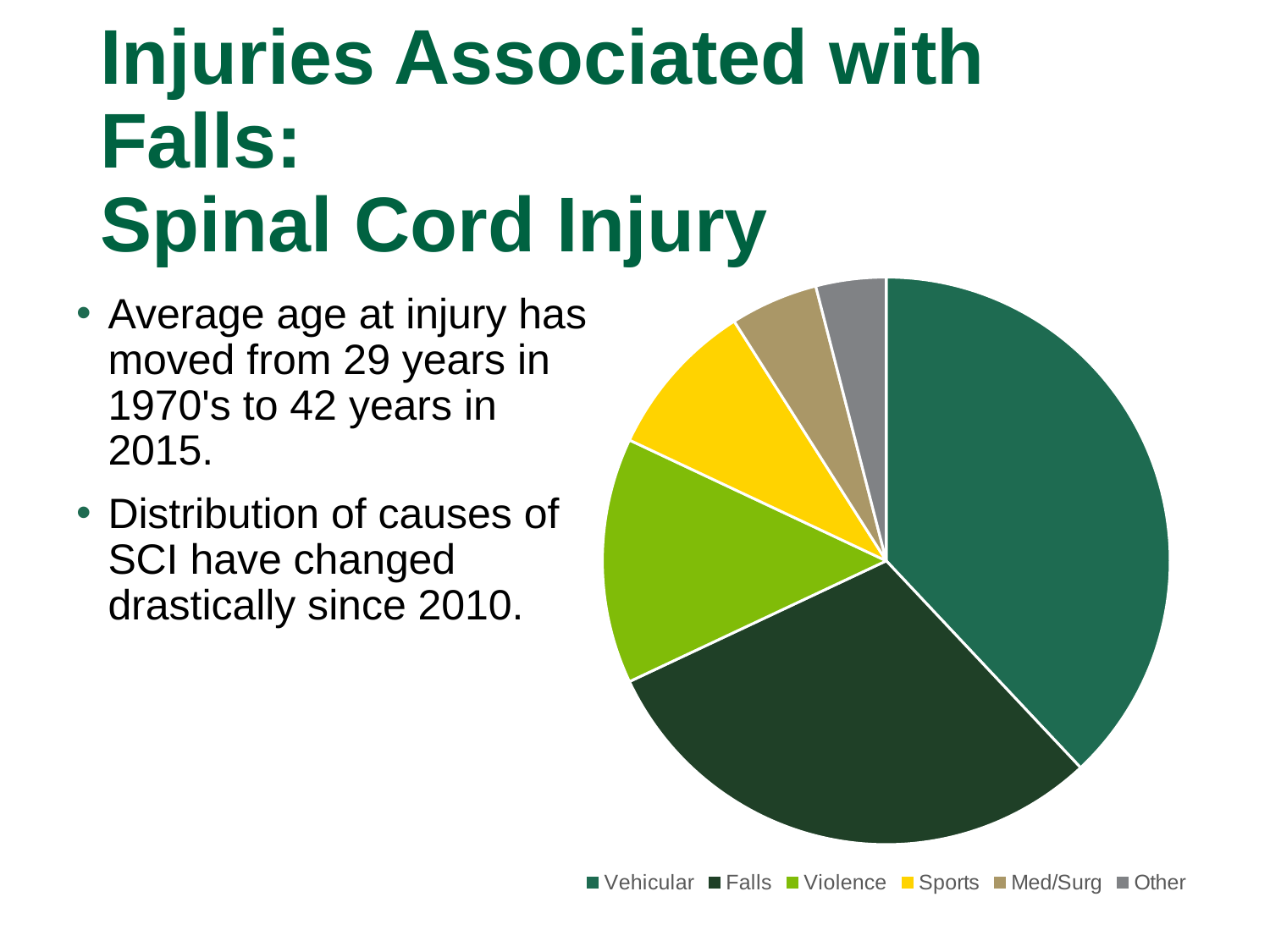

# Injuries Associated with Falls: Spinal Cord Injury

### Chart

| Category | Column1 |
|---|---|
| Vehicular | 38.0 |
| Falls | 30.0 |
| Violence | 14.0 |
| Sports | 9.0 |
| Med/Surg | 5.0 |
| Other | 4.0 |
Average age at injury has moved from 29 years in 1970's to 42 years in 2015.
Distribution of causes of SCI have changed drastically since 2010.